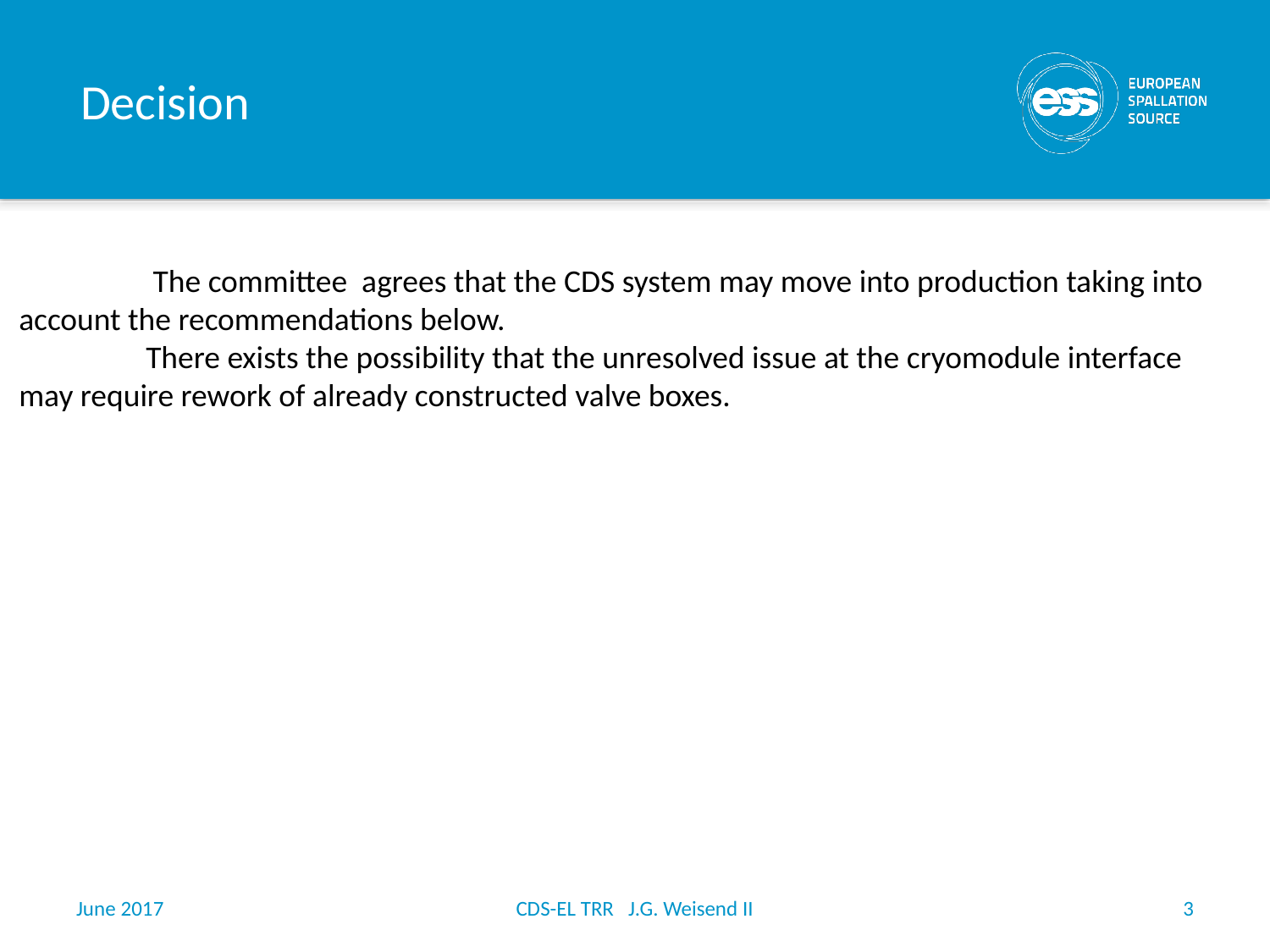

# Decision

	 The committee  agrees that the CDS system may move into production taking into account the recommendations below.
	There exists the possibility that the unresolved issue at the cryomodule interface may require rework of already constructed valve boxes.

June 2017
CDS-EL TRR   J.G. Weisend II
3